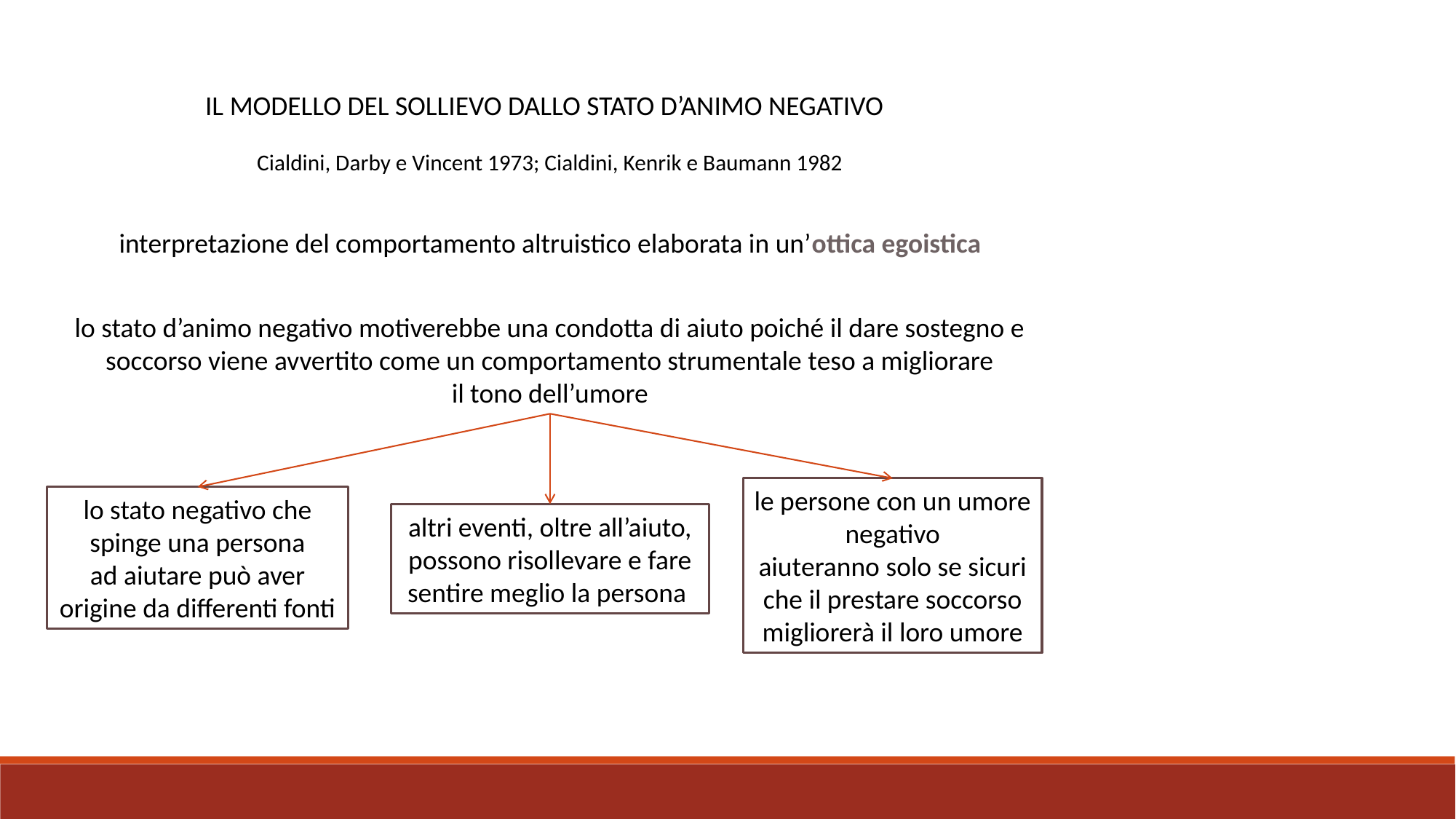

IL MODELLO DEL SOLLIEVO DALLO STATO D’ANIMO NEGATIVO
Cialdini, Darby e Vincent 1973; Cialdini, Kenrik e Baumann 1982
interpretazione del comportamento altruistico elaborata in un’ottica egoistica
lo stato d’animo negativo motiverebbe una condotta di aiuto poiché il dare sostegno e soccorso viene avvertito come un comportamento strumentale teso a migliorare
il tono dell’umore
le persone con un umore negativo
aiuteranno solo se sicuri che il prestare soccorso migliorerà il loro umore
lo stato negativo che spinge una persona
ad aiutare può aver origine da differenti fonti
altri eventi, oltre all’aiuto, possono risollevare e fare sentire meglio la persona